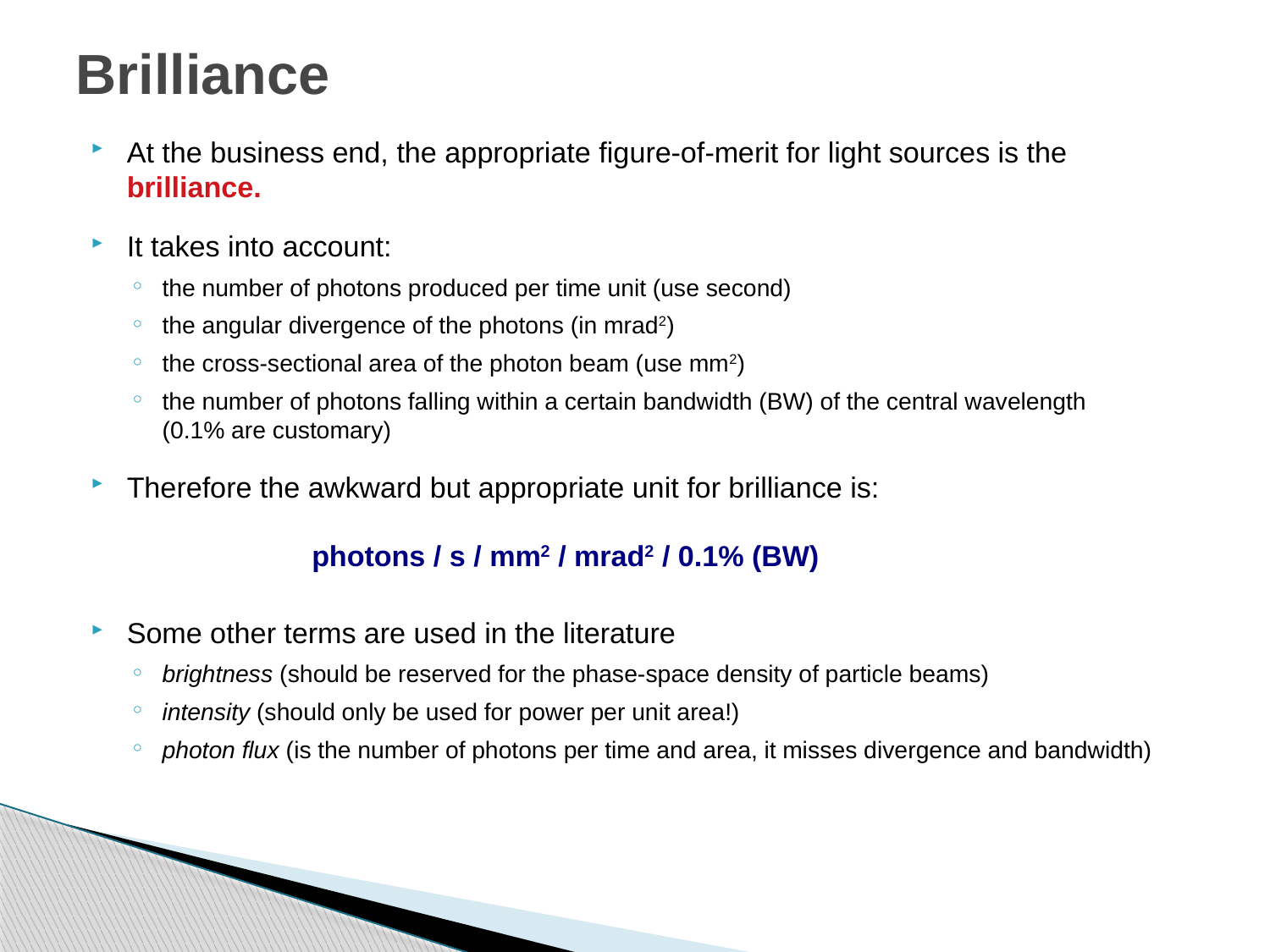

Brilliance
At the business end, the appropriate figure-of-merit for light sources is the brilliance.
It takes into account:
the number of photons produced per time unit (use second)
the angular divergence of the photons (in mrad2)
the cross-sectional area of the photon beam (use mm2)
the number of photons falling within a certain bandwidth (BW) of the central wavelength
(0.1% are customary)
Therefore the awkward but appropriate unit for brilliance is:
                       photons / s / mm2 / mrad2 / 0.1% (BW)
Some other terms are used in the literature
brightness (should be reserved for the phase-space density of particle beams)
intensity (should only be used for power per unit area!)
photon flux (is the number of photons per time and area, it misses divergence and bandwidth)